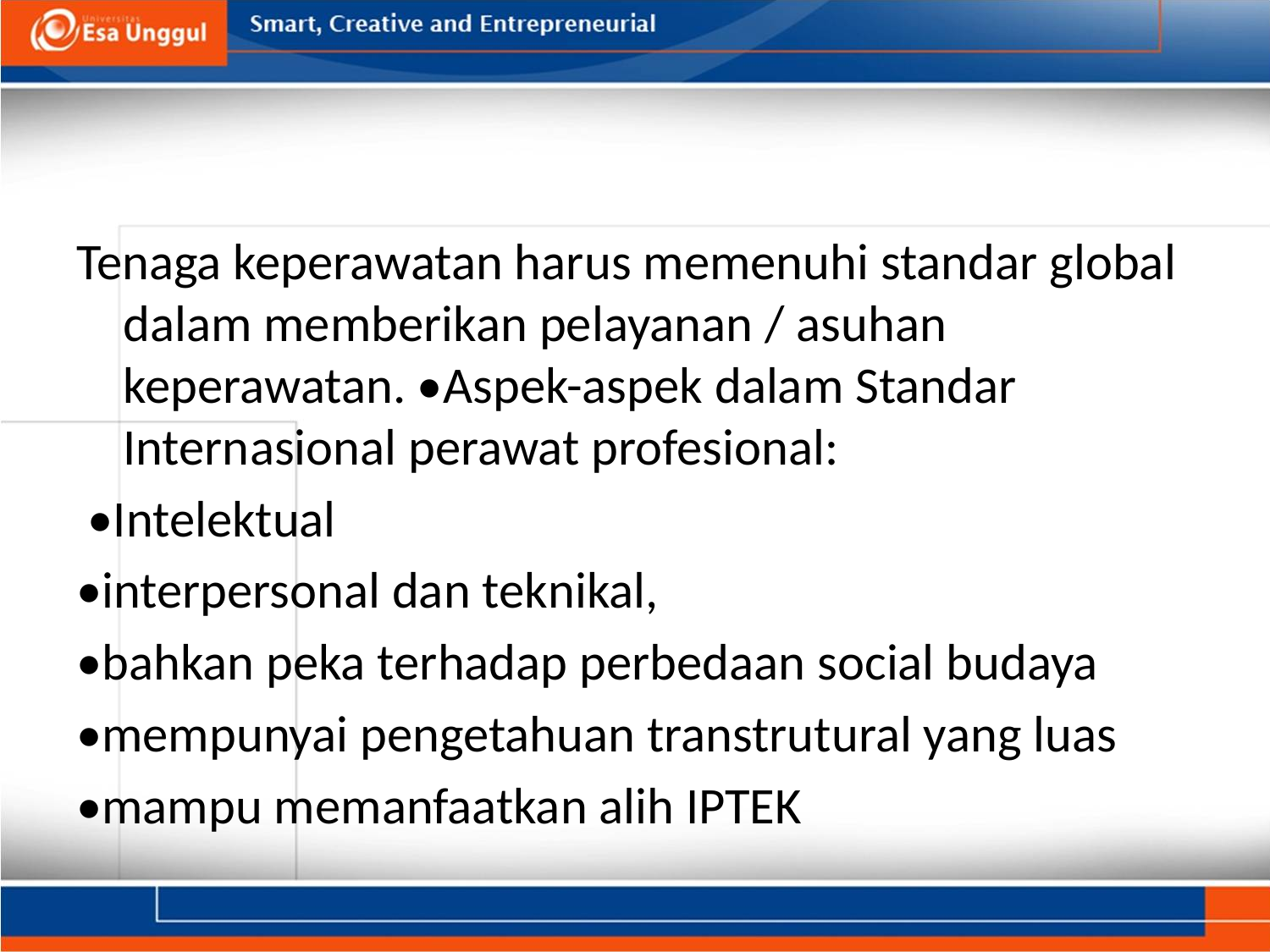

#
Tenaga keperawatan harus memenuhi standar global dalam memberikan pelayanan / asuhan keperawatan. •Aspek-aspek dalam Standar Internasional perawat profesional:
 •Intelektual
•interpersonal dan teknikal,
•bahkan peka terhadap perbedaan social budaya
•mempunyai pengetahuan transtrutural yang luas
•mampu memanfaatkan alih IPTEK